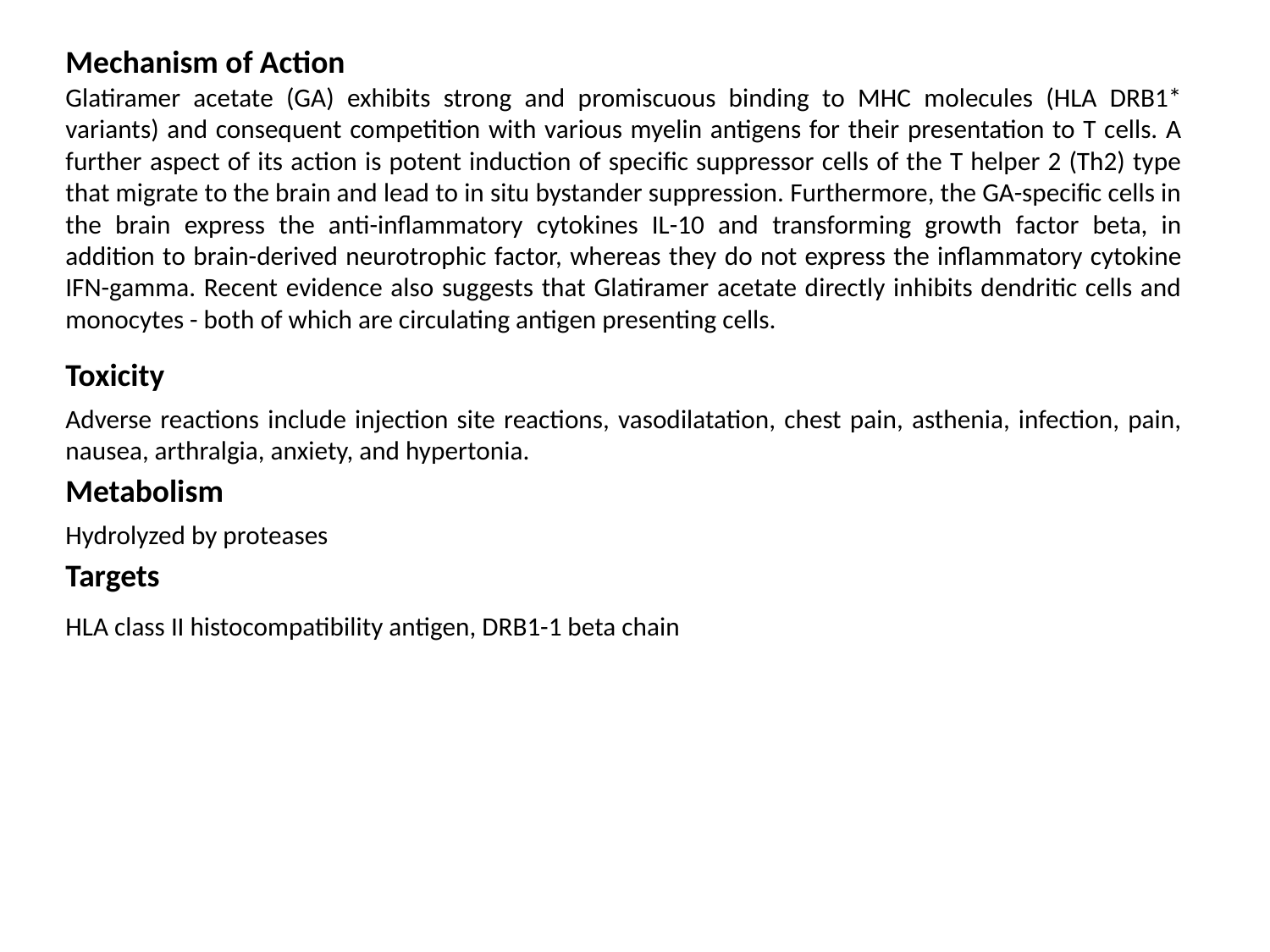

Mechanism of Action
Glatiramer acetate (GA) exhibits strong and promiscuous binding to MHC molecules (HLA DRB1* variants) and consequent competition with various myelin antigens for their presentation to T cells. A further aspect of its action is potent induction of specific suppressor cells of the T helper 2 (Th2) type that migrate to the brain and lead to in situ bystander suppression. Furthermore, the GA-specific cells in the brain express the anti-inflammatory cytokines IL-10 and transforming growth factor beta, in addition to brain-derived neurotrophic factor, whereas they do not express the inflammatory cytokine IFN-gamma. Recent evidence also suggests that Glatiramer acetate directly inhibits dendritic cells and monocytes - both of which are circulating antigen presenting cells.
Toxicity
Adverse reactions include injection site reactions, vasodilatation, chest pain, asthenia, infection, pain, nausea, arthralgia, anxiety, and hypertonia.
Metabolism
Hydrolyzed by proteases
Targets
HLA class II histocompatibility antigen, DRB1-1 beta chain